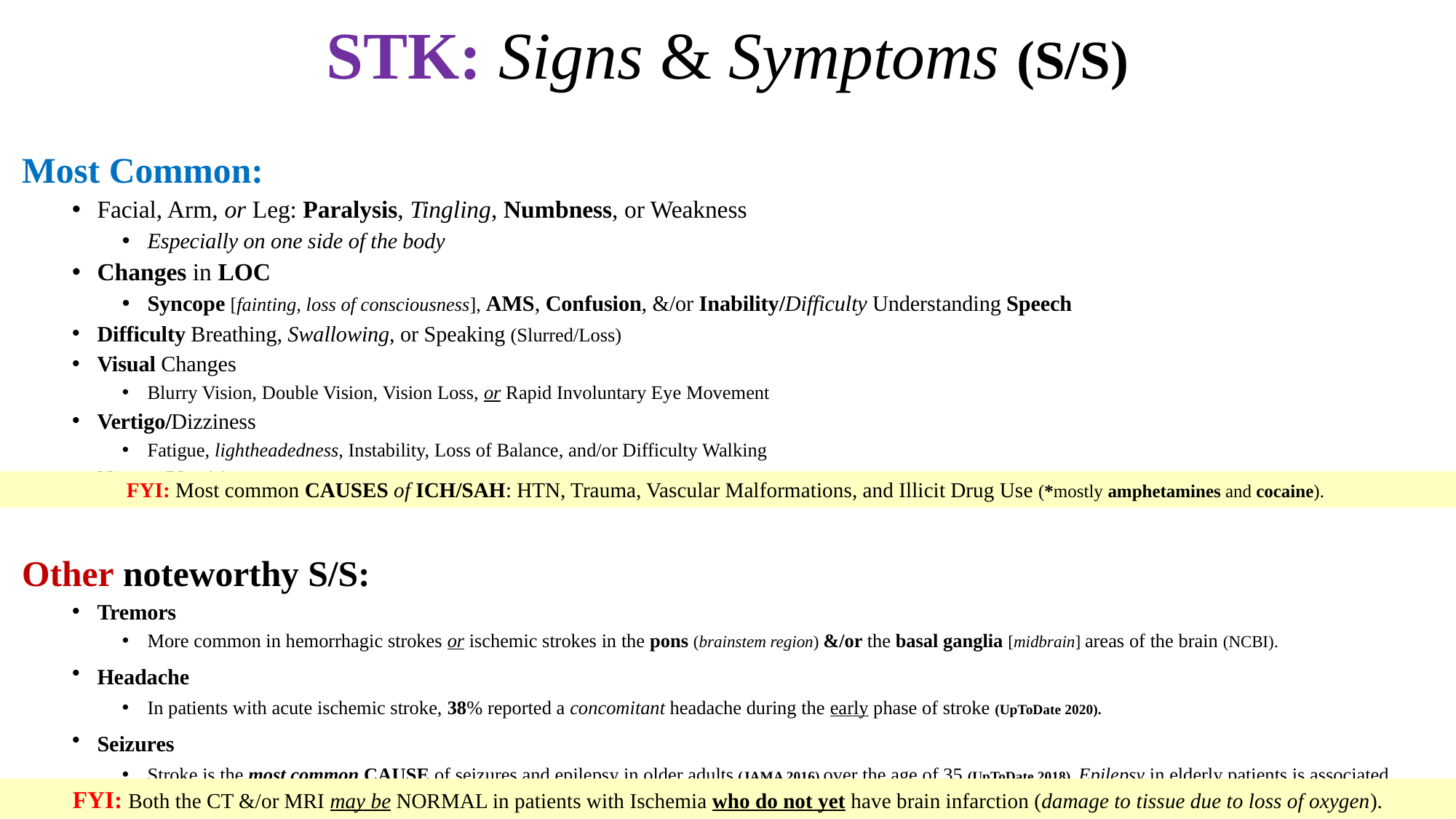

# STK: Signs & Symptoms (S/S)
Most Common:
Facial, Arm, or Leg: Paralysis, Tingling, Numbness, or Weakness
Especially on one side of the body
Changes in LOC
Syncope [fainting, loss of consciousness], AMS, Confusion, &/or Inability/Difficulty Understanding Speech
Difficulty Breathing, Swallowing, or Speaking (Slurred/Loss)
Visual Changes
Blurry Vision, Double Vision, Vision Loss, or Rapid Involuntary Eye Movement
Vertigo/Dizziness
Fatigue, lightheadedness, Instability, Loss of Balance, and/or Difficulty Walking
Nausea/Vomiting

Other noteworthy S/S:
Tremors
More common in hemorrhagic strokes or ischemic strokes in the pons (brainstem region) &/or the basal ganglia [midbrain] areas of the brain (NCBI).
Headache
In patients with acute ischemic stroke, 38% reported a concomitant headache during the early phase of stroke (UpToDate 2020).
Seizures
Stroke is the most common CAUSE of seizures and epilepsy in older adults (JAMA 2016) over the age of 35 (UpToDate 2018). Epilepsy in elderly patients is associated with increased risk of ischemic stroke (American Heart Association, AHA 2017).
FYI: Most common CAUSES of ICH/SAH: HTN, Trauma, Vascular Malformations, and Illicit Drug Use (*mostly amphetamines and cocaine).
FYI: Both the CT &/or MRI may be NORMAL in patients with Ischemia who do not yet have brain infarction (damage to tissue due to loss of oxygen).